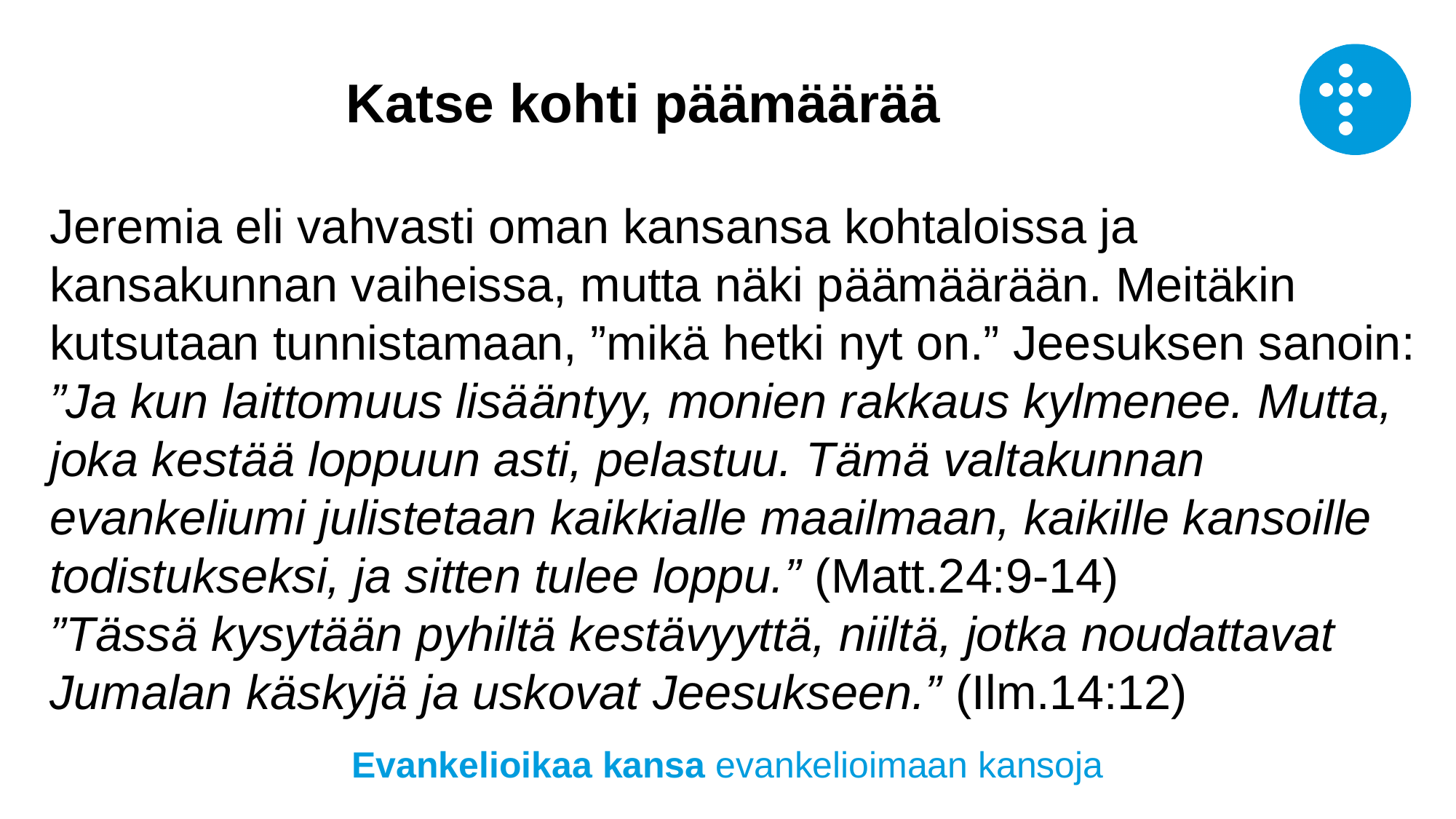

Katse kohti päämäärää
Jeremia eli vahvasti oman kansansa kohtaloissa ja kansakunnan vaiheissa, mutta näki päämäärään. Meitäkin kutsutaan tunnistamaan, ”mikä hetki nyt on.” Jeesuksen sanoin:
”Ja kun laittomuus lisääntyy, monien rakkaus kylmenee. Mutta, joka kestää loppuun asti, pelastuu. Tämä valtakunnan evankeliumi julistetaan kaikkialle maailmaan, kaikille kansoille todistukseksi, ja sitten tulee loppu.” (Matt.24:9-14)
”Tässä kysytään pyhiltä kestävyyttä, niiltä, jotka noudattavat Jumalan käskyjä ja uskovat Jeesukseen.” (Ilm.14:12)